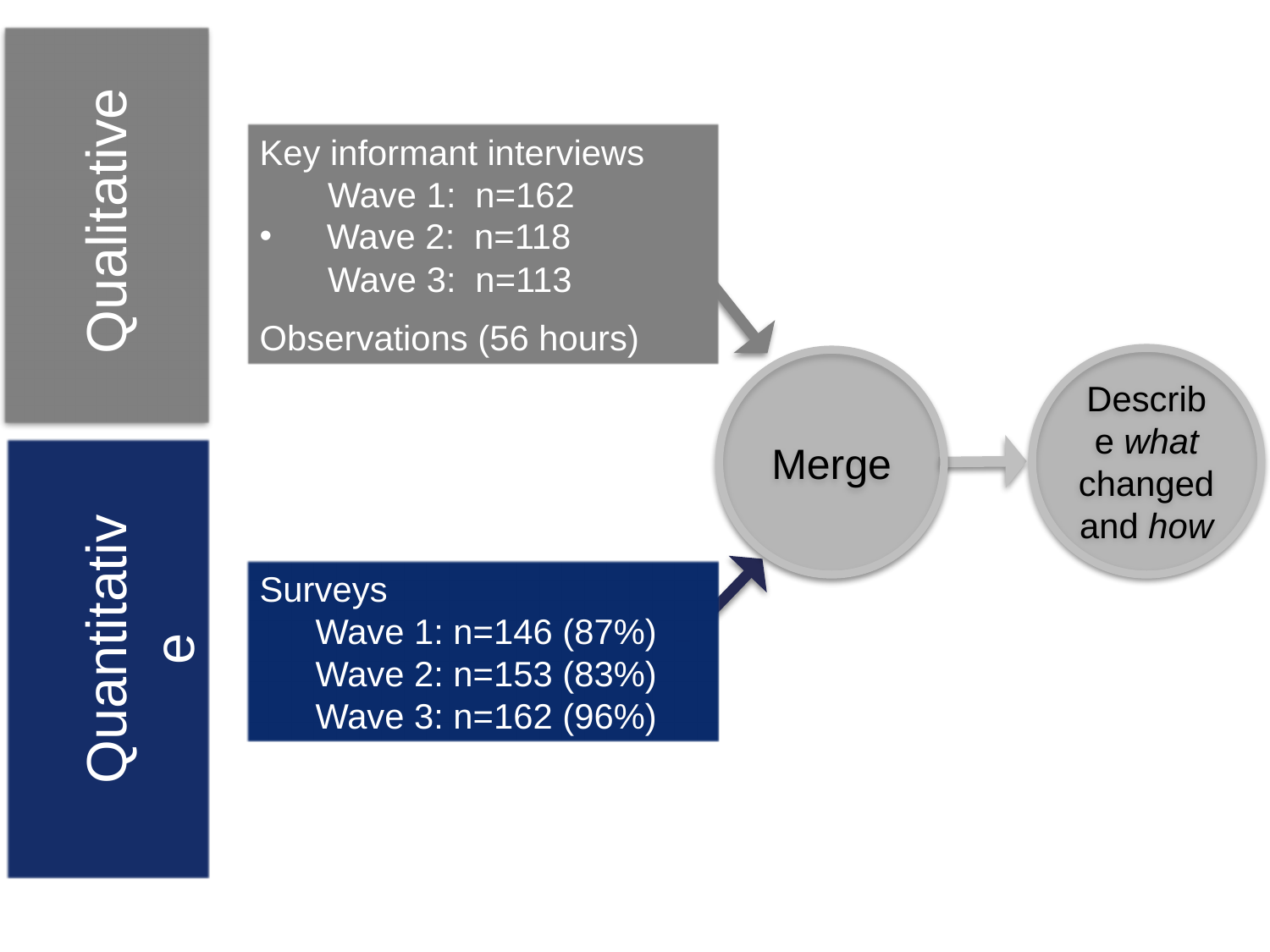

Key informant interviews
       Wave 1:  n=162
  Wave 2:  n=118
       Wave 3:  n=113

Observations (56 hours)
Qualitative

Describe what changed and how
Merge

Surveys
Wave 1: n=146 (87%)
Wave 2: n=153 (83%)
Wave 3: n=162 (96%)
Quantitative